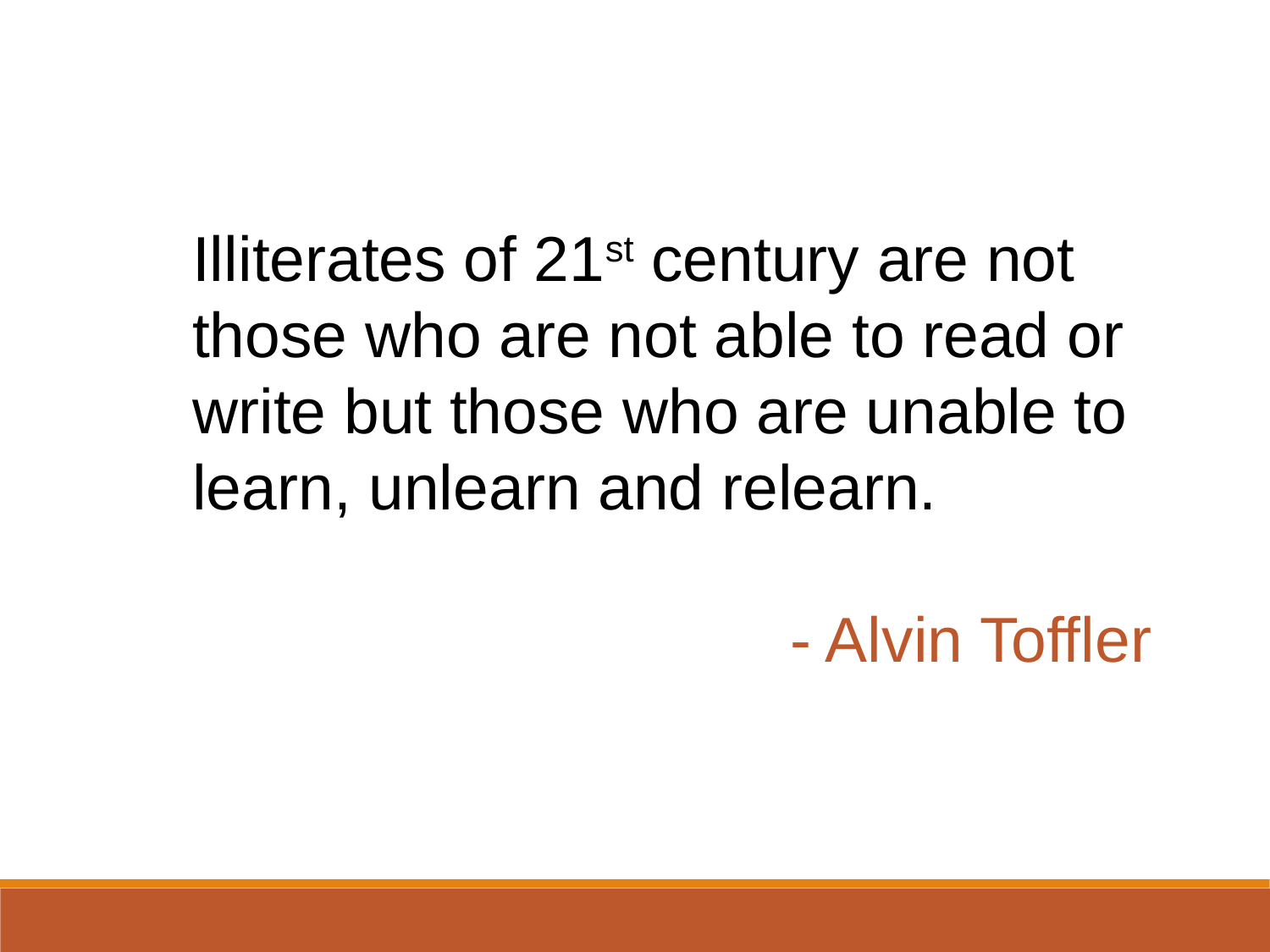

Illiterates of 21st century are not those who are not able to read or write but those who are unable to learn, unlearn and relearn.

		- Alvin Toffler